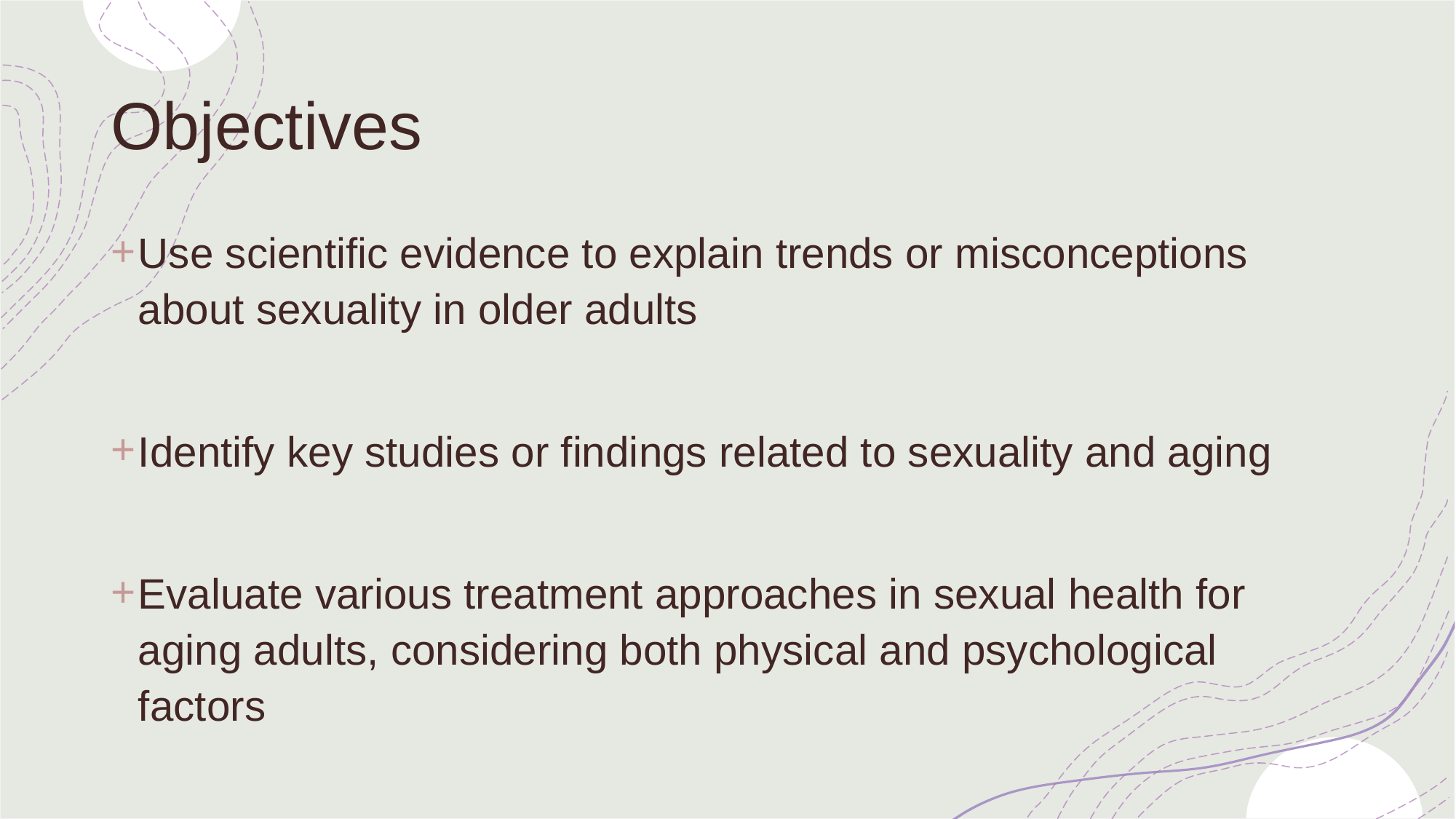

# Objectives
Use scientific evidence to explain trends or misconceptions about sexuality in older adults

Identify key studies or findings related to sexuality and aging

Evaluate various treatment approaches in sexual health for aging adults, considering both physical and psychological factors